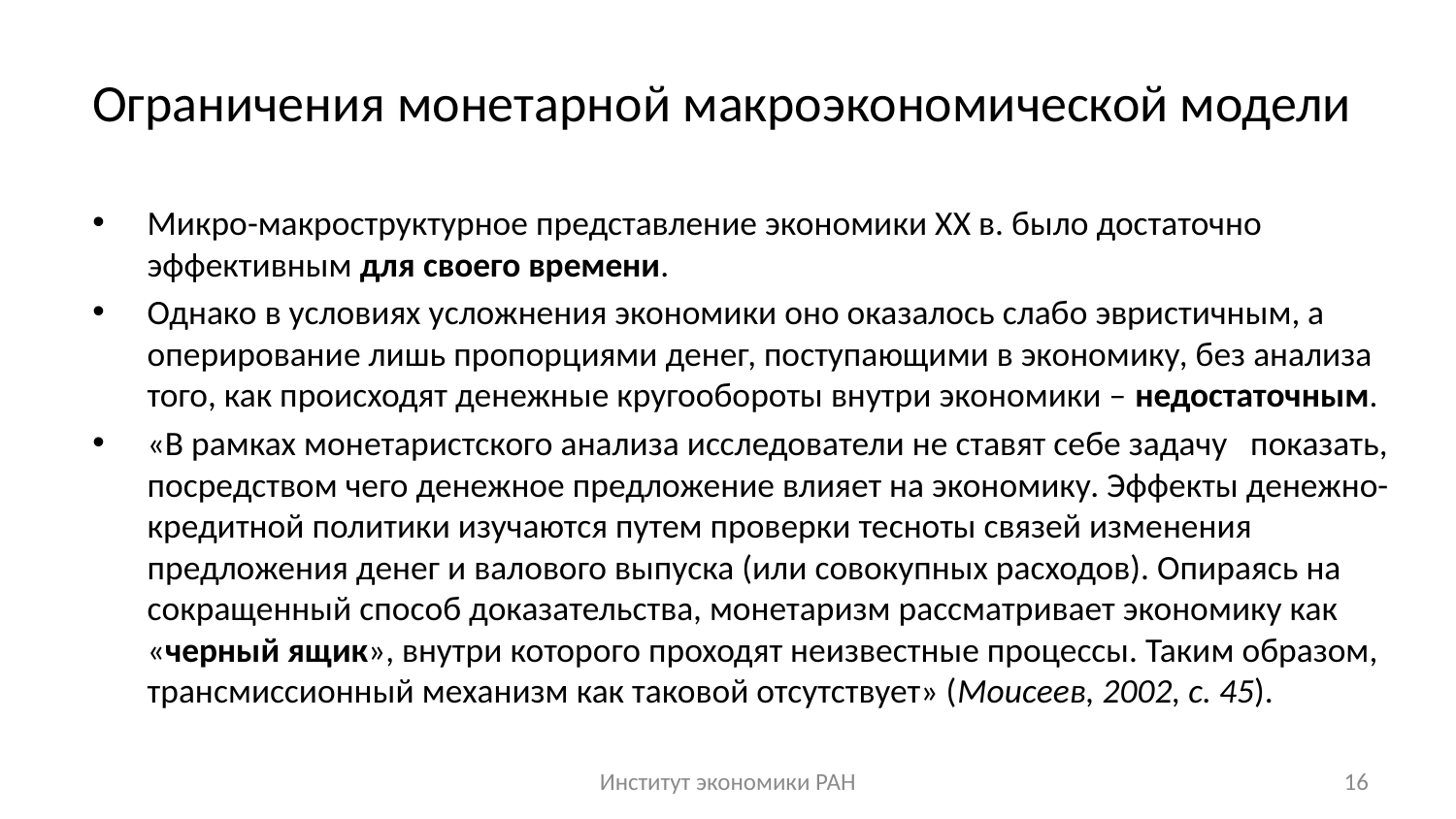

# Ограничения монетарной макроэкономической модели
Микро-макроструктурное представление экономики ХХ в. было достаточно эффективным для своего времени.
Однако в условиях усложнения экономики оно оказалось слабо эвристичным, а оперирование лишь пропорциями денег, поступающими в экономику, без анализа того, как происходят денежные кругообороты внутри экономики – недостаточным.
«В рамках монетаристского анализа исследователи не ставят себе задачу   показать, посредством чего денежное предложение влияет на экономику. Эффекты денежно-кредитной политики изучаются путем проверки тесноты связей изменения предложения денег и валового выпуска (или совокупных расходов). Опираясь на сокращенный способ доказательства, монетаризм рассматривает экономику как «черный ящик», внутри которого проходят неизвестные процессы. Таким образом, трансмиссионный механизм как таковой отсутствует» (Моисеев, 2002, с. 45).
Институт экономики РАН
16